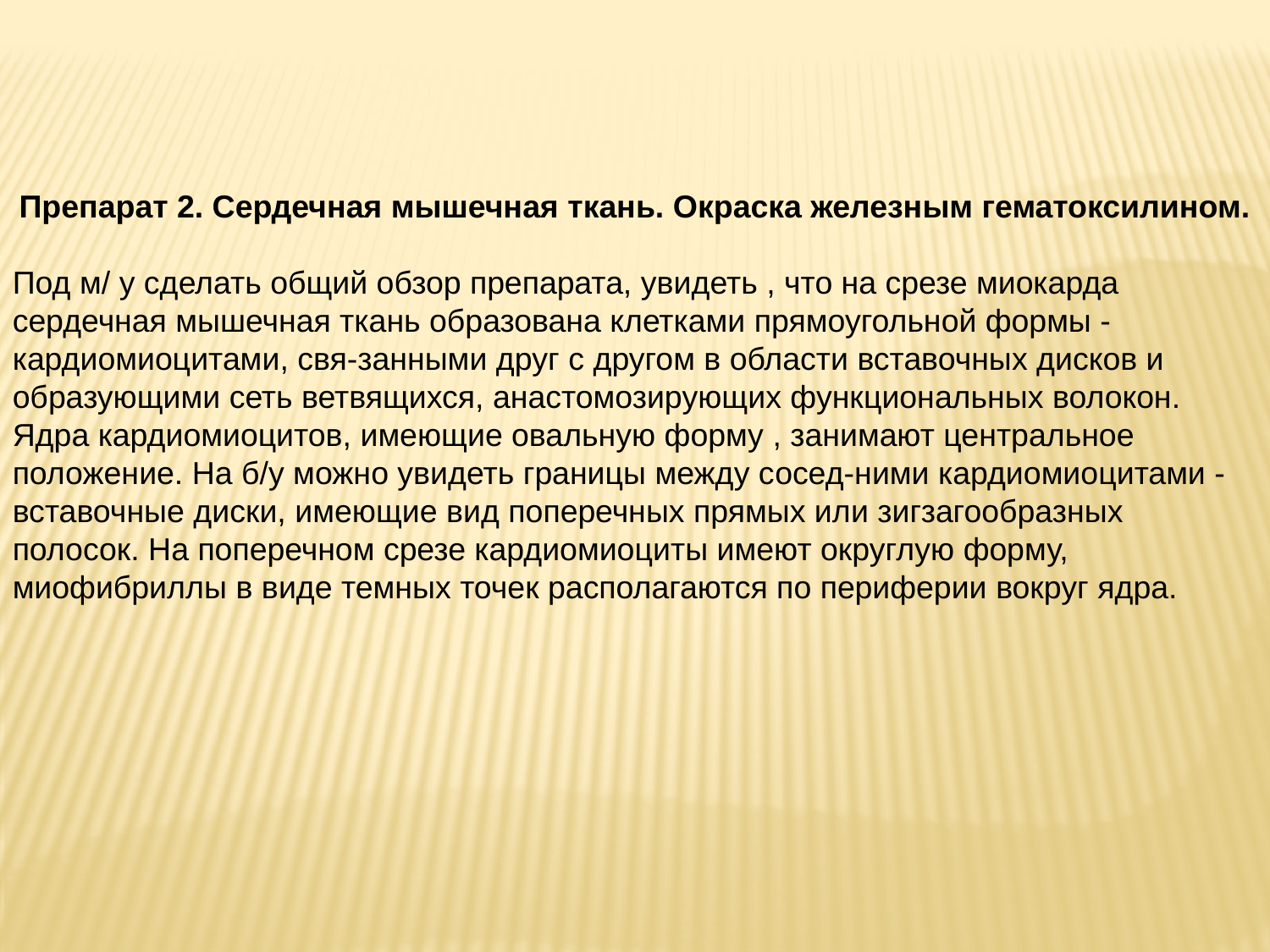

Препарат 2. Сердечная мышечная ткань. Окраска железным гематоксилином.

Под м/ у сделать общий обзор препарата, увидеть , что на срезе миокарда сердечная мышечная ткань образована клетками прямоугольной формы - кардиомиоцитами, свя-занными друг с другом в области вставочных дисков и образующими сеть ветвящихся, анастомозирующих функциональных волокон. Ядра кардиомиоцитов, имеющие овальную форму , занимают центральное положение. На б/у можно увидеть границы между сосед-ними кардиомиоцитами - вставочные диски, имеющие вид поперечных прямых или зигзагообразных полосок. На поперечном срезе кардиомиоциты имеют округлую форму, миофибриллы в виде темных точек располагаются по периферии вокруг ядра.